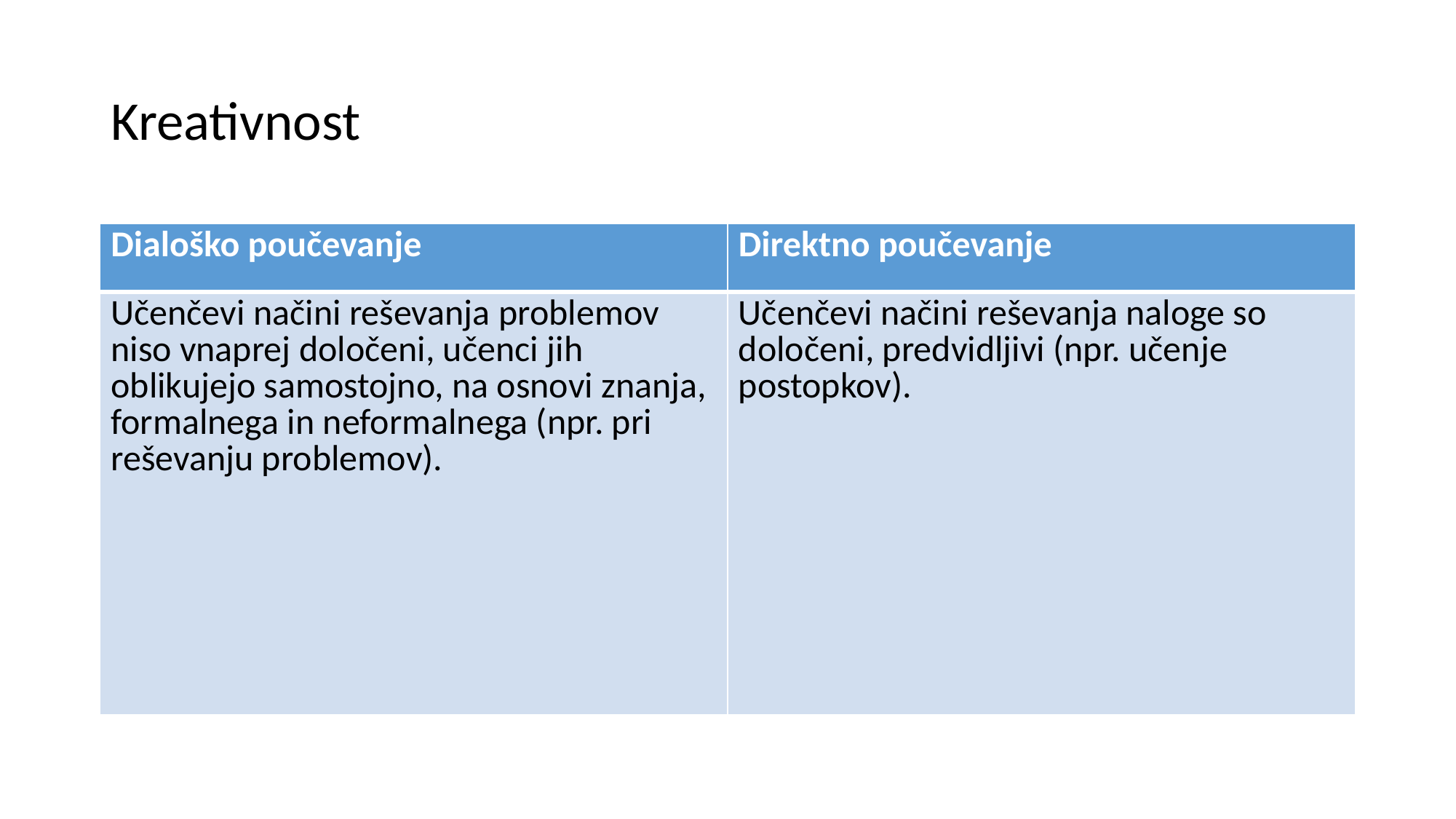

# Kreativnost
| Dialoško poučevanje | Direktno poučevanje |
| --- | --- |
| Učenčevi načini reševanja problemov niso vnaprej določeni, učenci jih oblikujejo samostojno, na osnovi znanja, formalnega in neformalnega (npr. pri reševanju problemov). | Učenčevi načini reševanja naloge so določeni, predvidljivi (npr. učenje postopkov). |